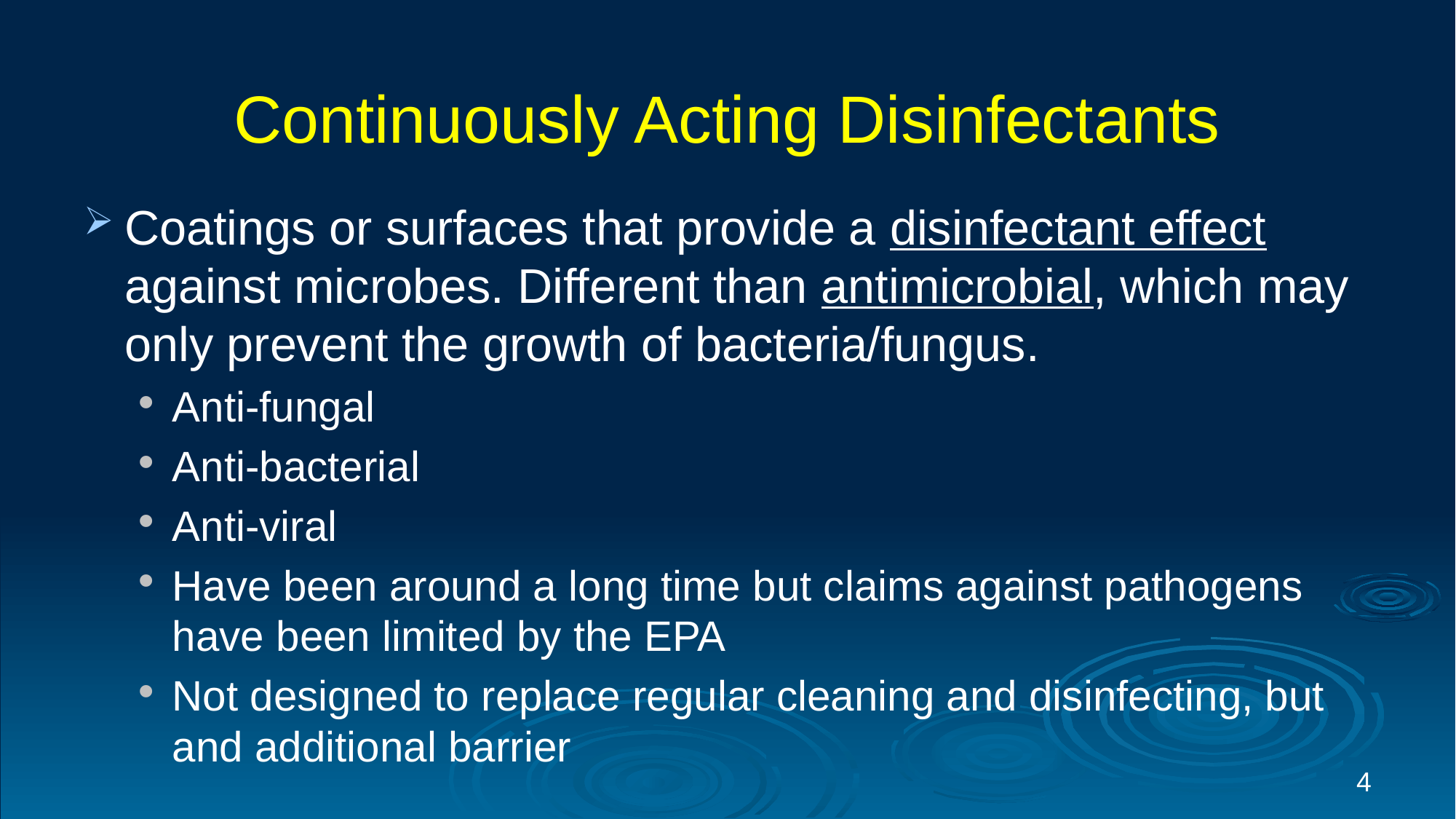

# Continuously Acting Disinfectants
Coatings or surfaces that provide a disinfectant effect against microbes. Different than antimicrobial, which may only prevent the growth of bacteria/fungus.
Anti-fungal
Anti-bacterial
Anti-viral
Have been around a long time but claims against pathogens have been limited by the EPA
Not designed to replace regular cleaning and disinfecting, but and additional barrier
4